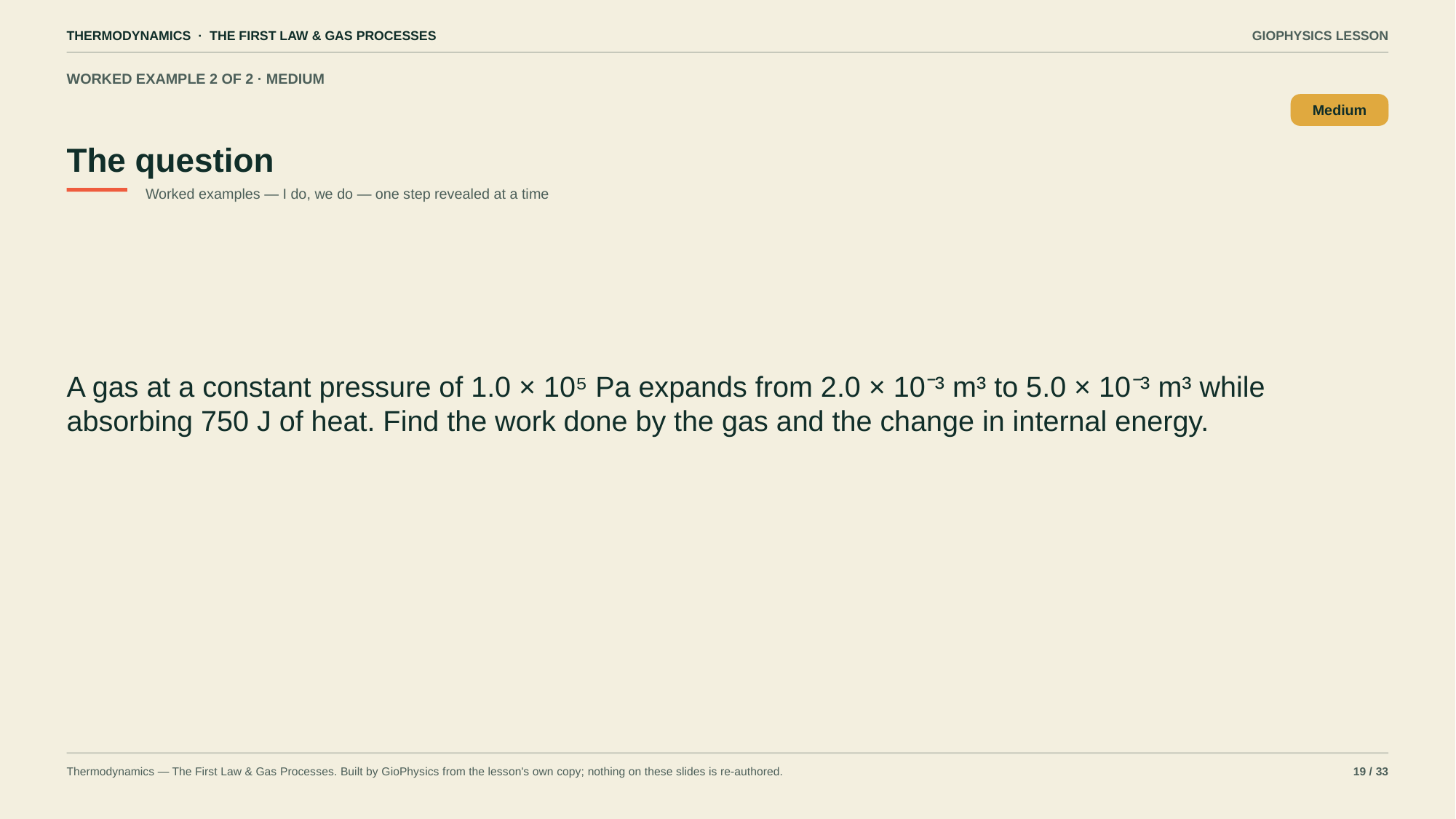

THERMODYNAMICS  ·  THE FIRST LAW & GAS PROCESSES
GIOPHYSICS LESSON

WORKED EXAMPLE 2 OF 2 · MEDIUM
The question

Medium
Worked examples — I do, we do — one step revealed at a time

A gas at a constant pressure of 1.0 × 10⁵ Pa expands from 2.0 × 10⁻³ m³ to 5.0 × 10⁻³ m³ while absorbing 750 J of heat. Find the work done by the gas and the change in internal energy.

Thermodynamics — The First Law & Gas Processes. Built by GioPhysics from the lesson's own copy; nothing on these slides is re-authored.
19 / 33